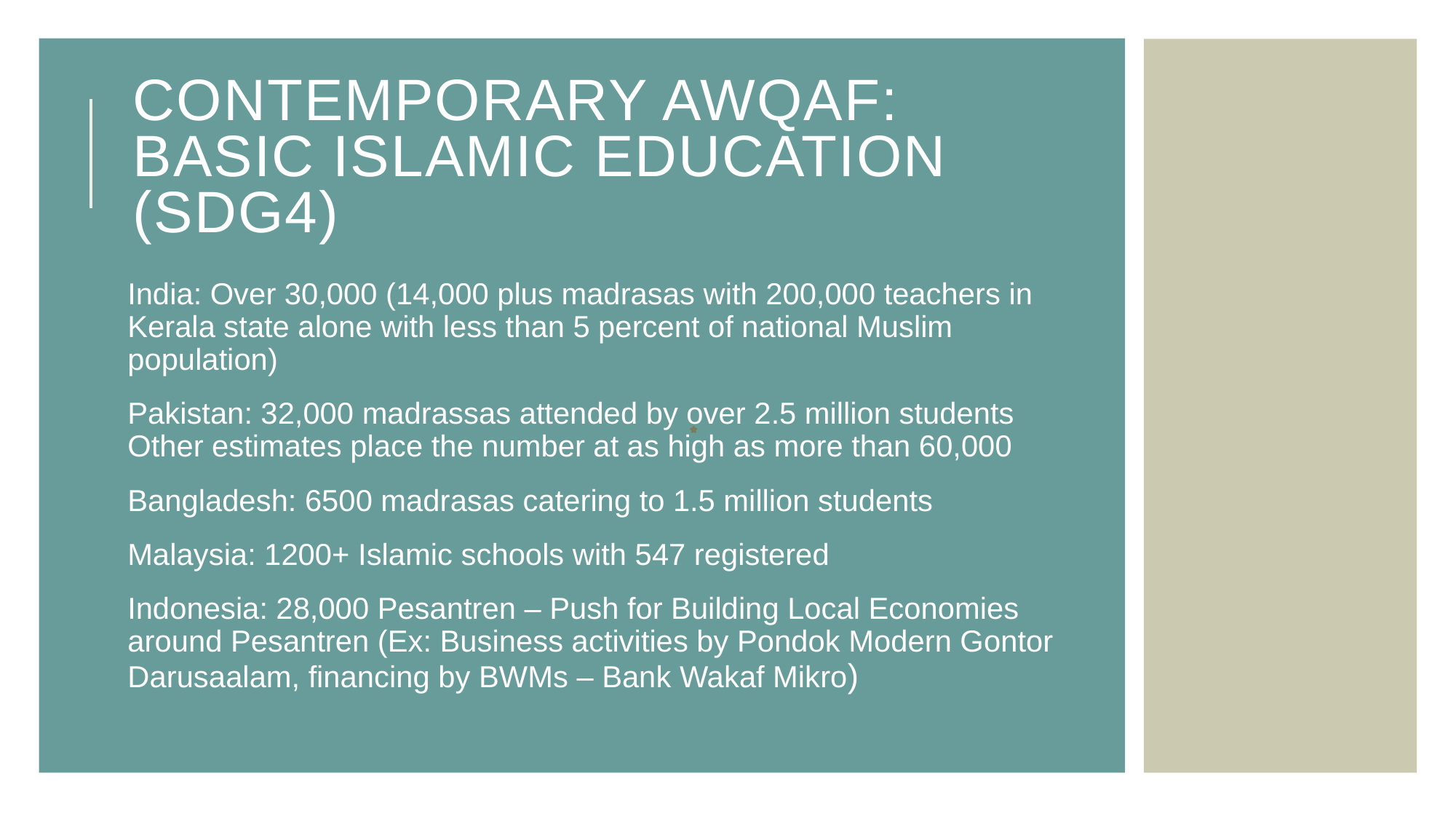

# Contemporary awqaf: basic Islamic education (SDG4)
India: Over 30,000 (14,000 plus madrasas with 200,000 teachers in Kerala state alone with less than 5 percent of national Muslim population)
Pakistan: 32,000 madrassas attended by over 2.5 million students
Other estimates place the number at as high as more than 60,000
Bangladesh: 6500 madrasas catering to 1.5 million students
Malaysia: 1200+ Islamic schools with 547 registered
Indonesia: 28,000 Pesantren – Push for Building Local Economies around Pesantren (Ex: Business activities by Pondok Modern Gontor Darusaalam, financing by BWMs – Bank Wakaf Mikro)